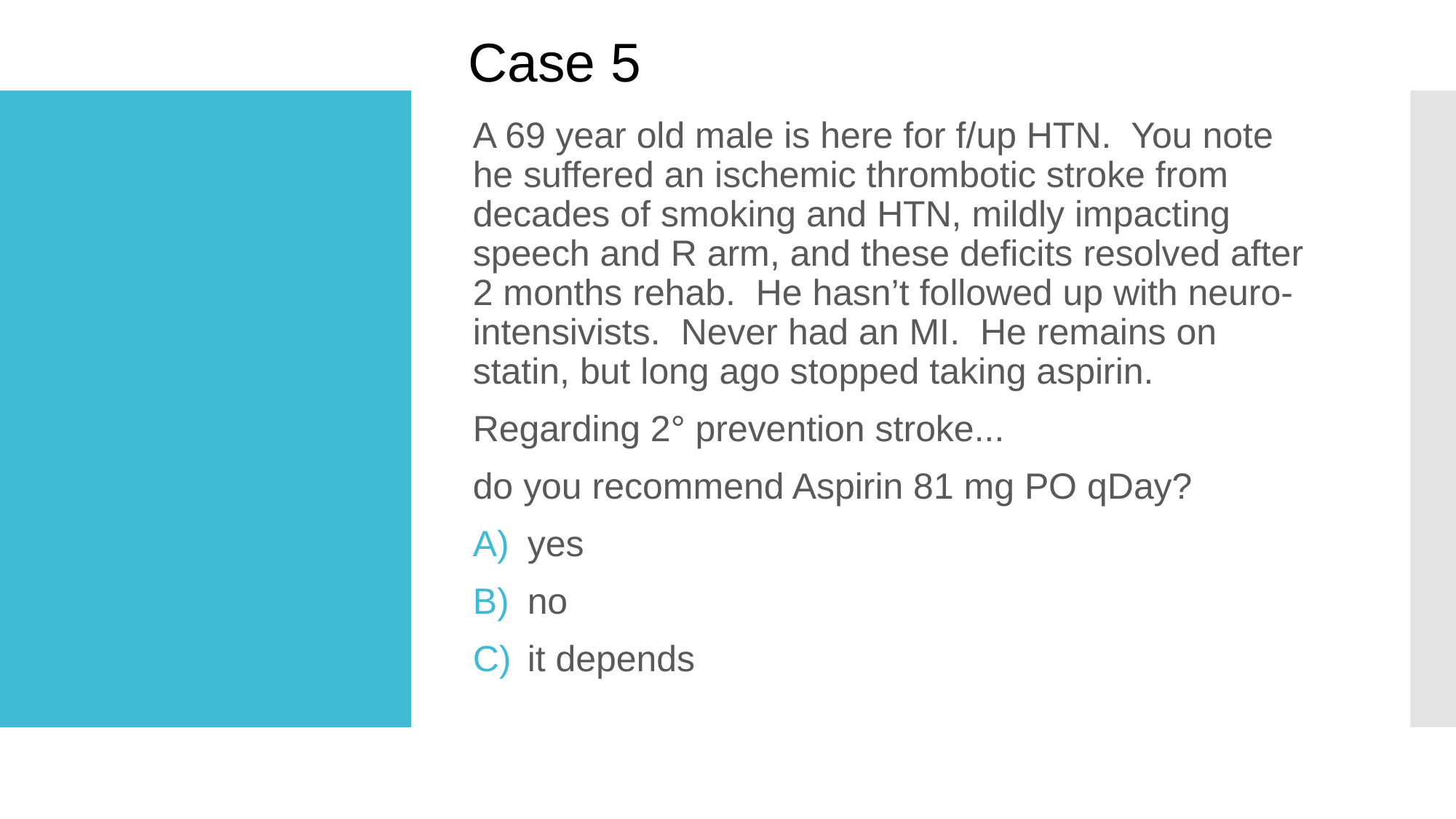

Case 5
A 69 year old male is here for f/up HTN.  You note he suffered an ischemic thrombotic stroke from decades of smoking and HTN, mildly impacting speech and R arm, and these deficits resolved after 2 months rehab.  He hasn’t followed up with neuro-intensivists.  Never had an MI.  He remains on statin, but long ago stopped taking aspirin.
Regarding 2° prevention stroke...
do you recommend Aspirin 81 mg PO qDay?
yes
no
it depends
#